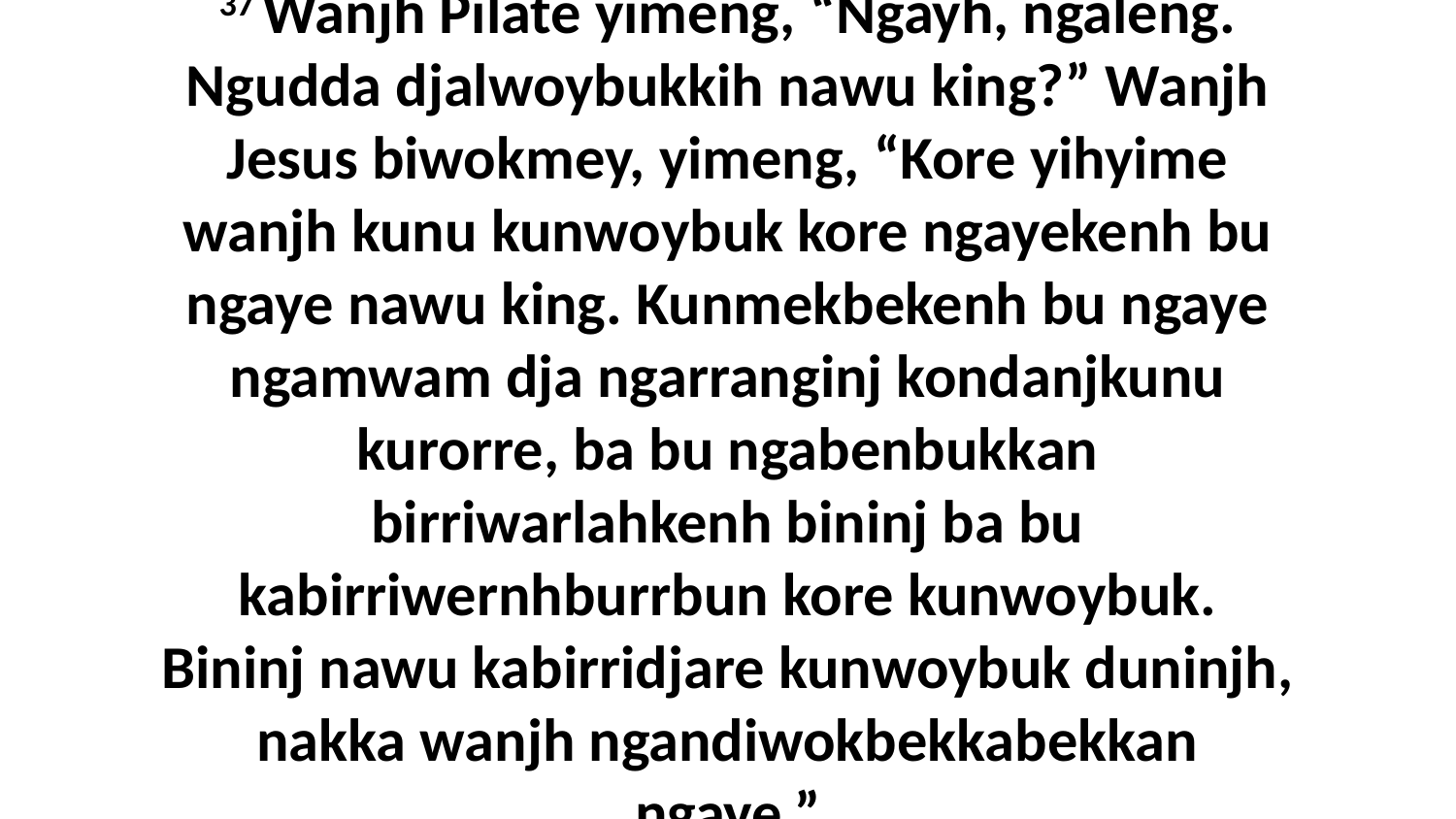

37 Wanjh Pilate yimeng, “Ngayh, ngaleng. Ngudda djalwoybukkih nawu king?” Wanjh Jesus biwokmey, yimeng, “Kore yihyime wanjh kunu kunwoybuk kore ngayekenh bu ngaye nawu king. Kunmekbekenh bu ngaye ngamwam dja ngarranginj kondanjkunu kurorre, ba bu ngabenbukkan birriwarlahkenh bininj ba bu kabirriwernhburrbun kore kunwoybuk. Bininj nawu kabirridjare kunwoybuk duninjh, nakka wanjh ngandiwokbekkabekkan ngaye.”